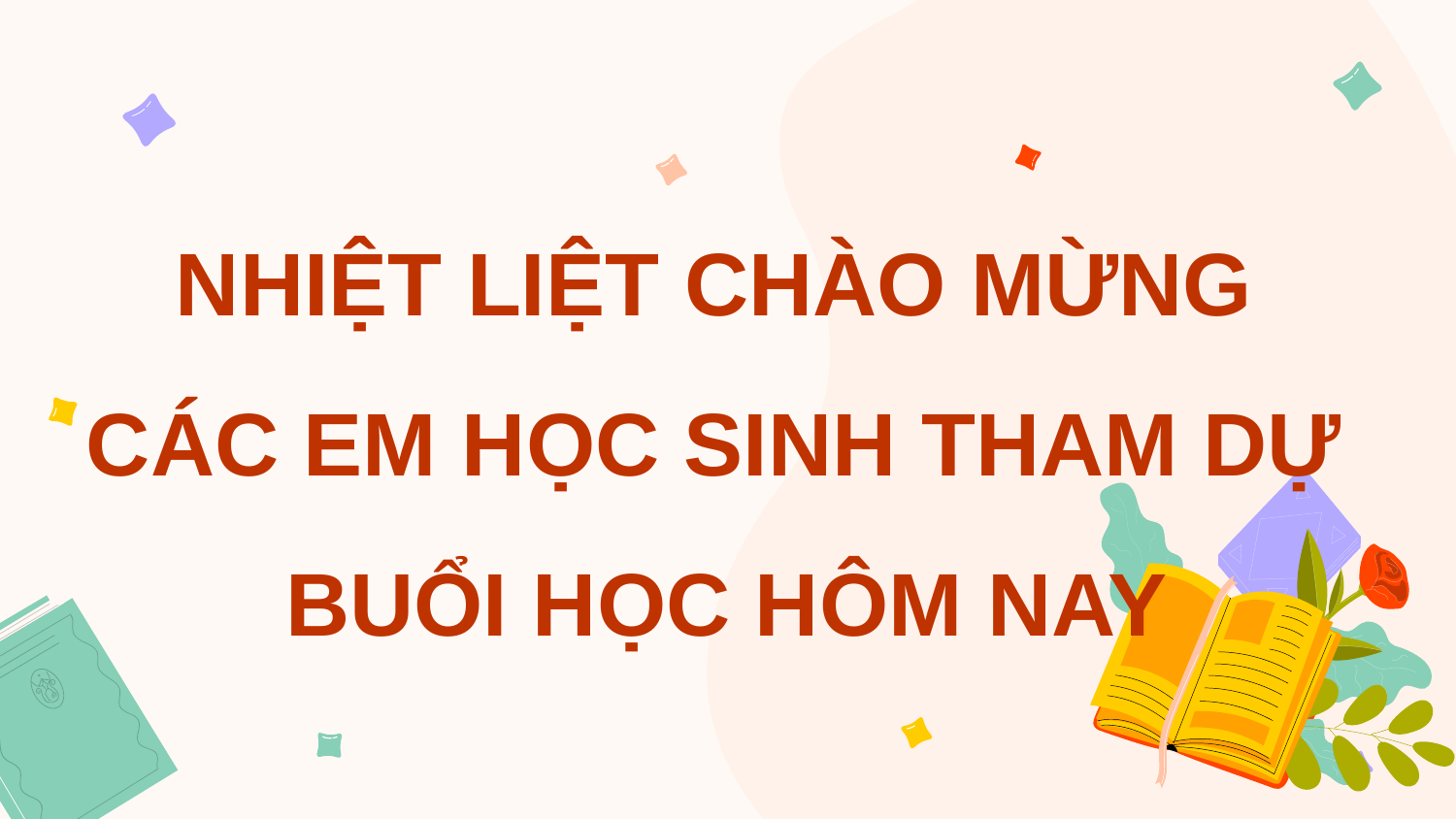

NHIỆT LIỆT CHÀO MỪNG
CÁC EM HỌC SINH THAM DỰ
BUỔI HỌC HÔM NAY